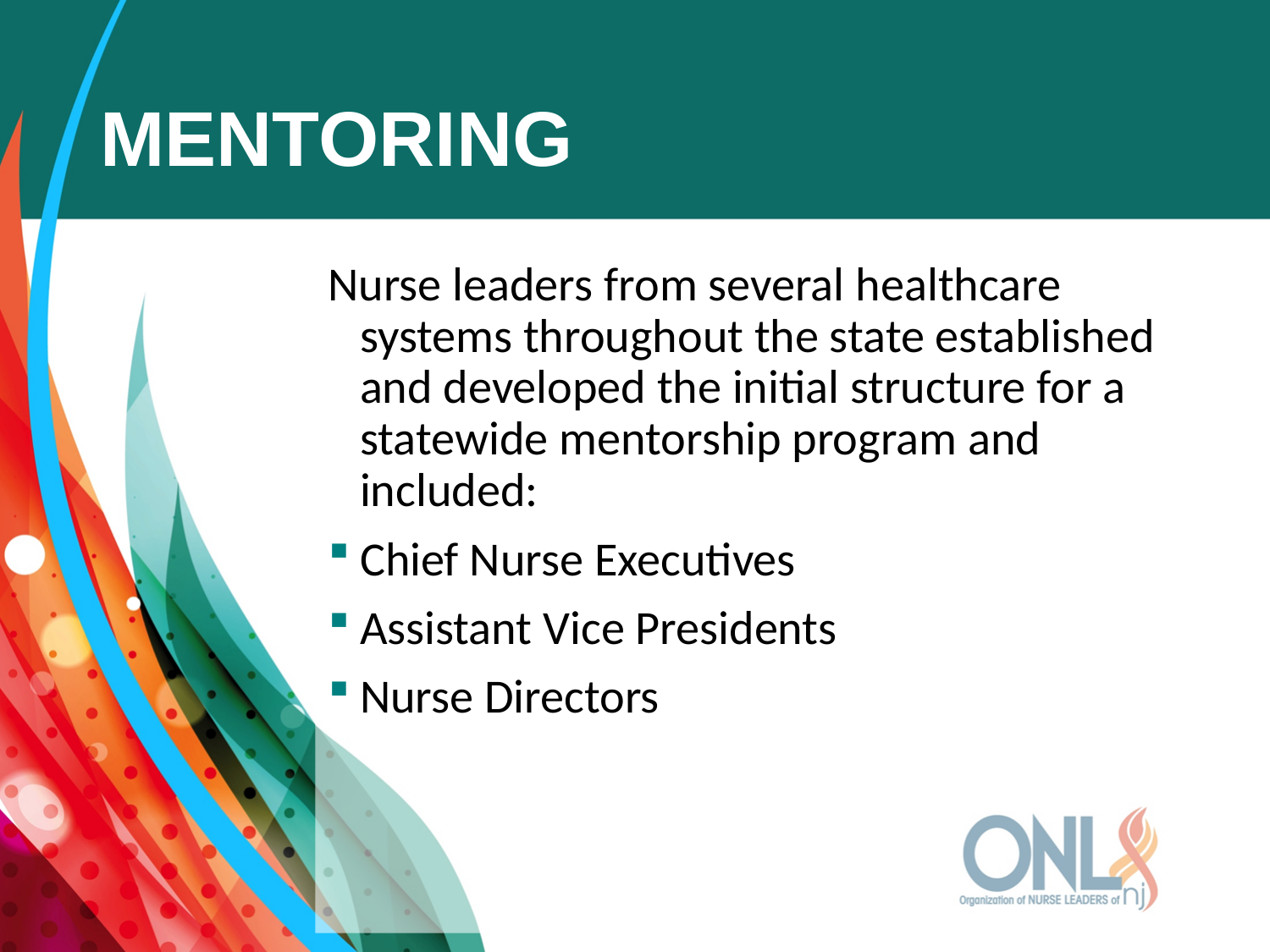

# Mentoring
Nurse leaders from several healthcare systems throughout the state established and developed the initial structure for a statewide mentorship program and included:
Chief Nurse Executives
Assistant Vice Presidents
Nurse Directors